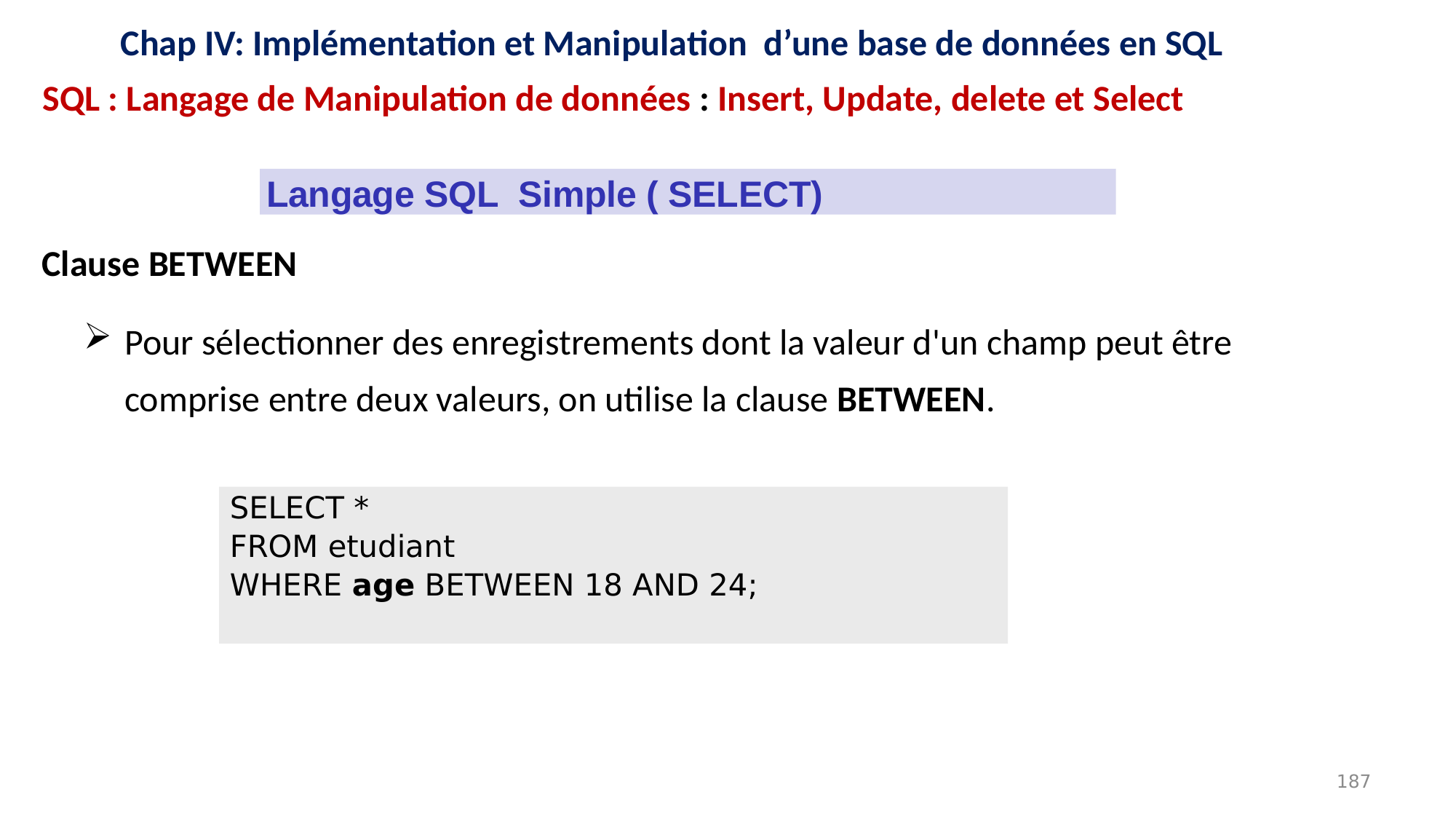

12
12
16
15
11
16
15
11
9
8
9
8
Chap IV: Implémentation et Manipulation  d’une base de données en SQL
SQL : Langage de Manipulation de données : Insert, Update, delete et Select

Langage SQL  Simple ( SELECT)
# Clause BETWEEN
Pour sélectionner des enregistrements dont la valeur d'un champ peut être comprise entre deux valeurs, on utilise la clause BETWEEN.
SELECT *
FROM etudiant
WHERE age BETWEEN 18 AND 24;

187